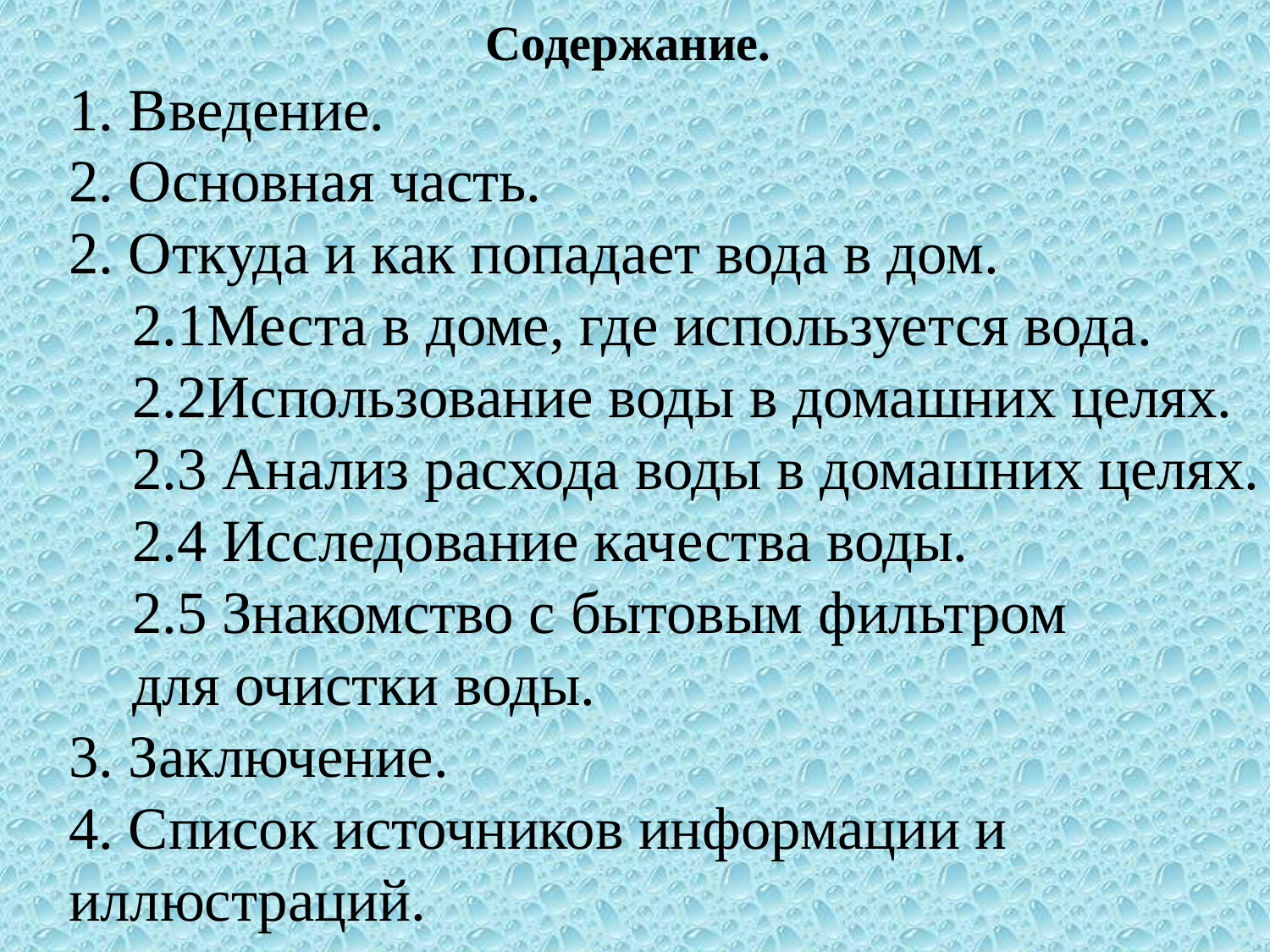

Содержание.
1. Введение.
2. Основная часть.
2. Откуда и как попадает вода в дом.
2.1Места в доме, где используется вода.
2.2Использование воды в домашних целях.
2.3 Анализ расхода воды в домашних целях.
2.4 Исследование качества воды.
2.5 Знакомство с бытовым фильтром
для очистки воды.
3. Заключение.
4. Список источников информации и
иллюстраций.